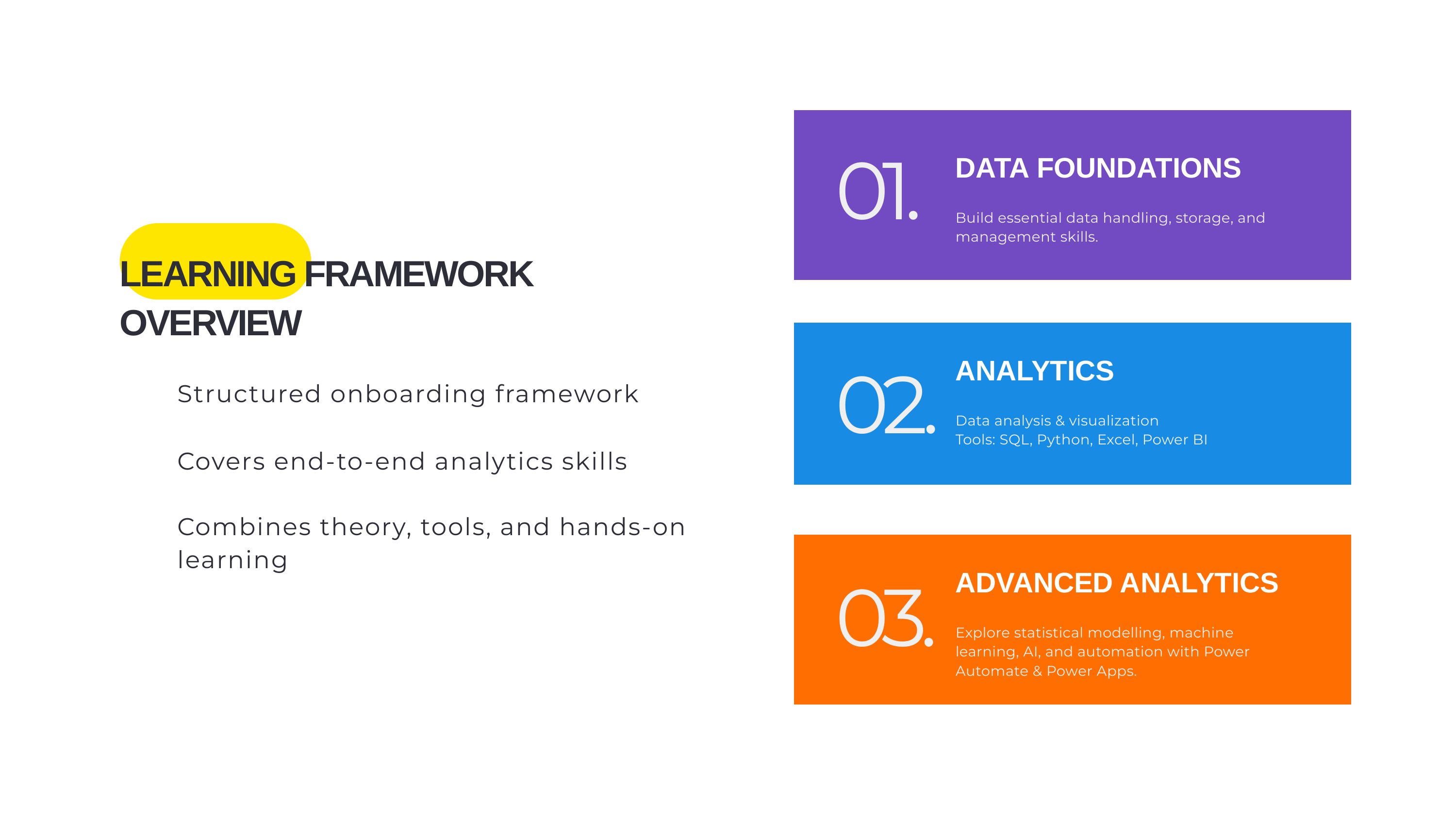

DATA FOUNDATIONS
01.
Build essential data handling, storage, and management skills.

LEARNING FRAMEWORK OVERVIEW

Structured onboarding framework

Covers end-to-end analytics skills
Combines theory, tools, and hands-on learning

ANALYTICS
02.
Data analysis & visualization
Tools: SQL, Python, Excel, Power BI

ADVANCED ANALYTICS
03.

Explore statistical modelling, machine learning, AI, and automation with Power Automate & Power Apps.